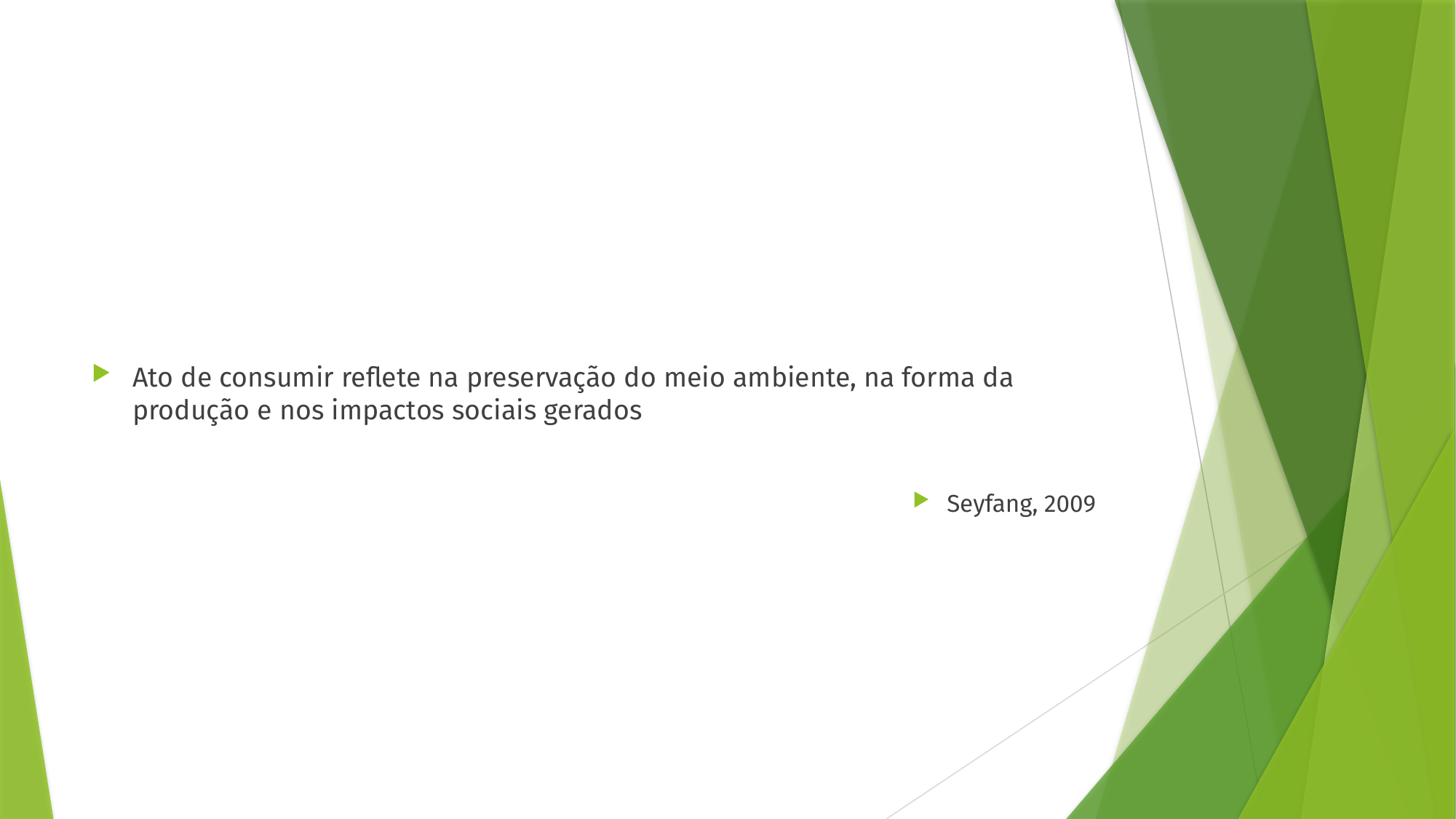

#

Ato de consumir reflete na preservação do meio ambiente, na forma da produção e nos impactos sociais gerados

Seyfang, 2009